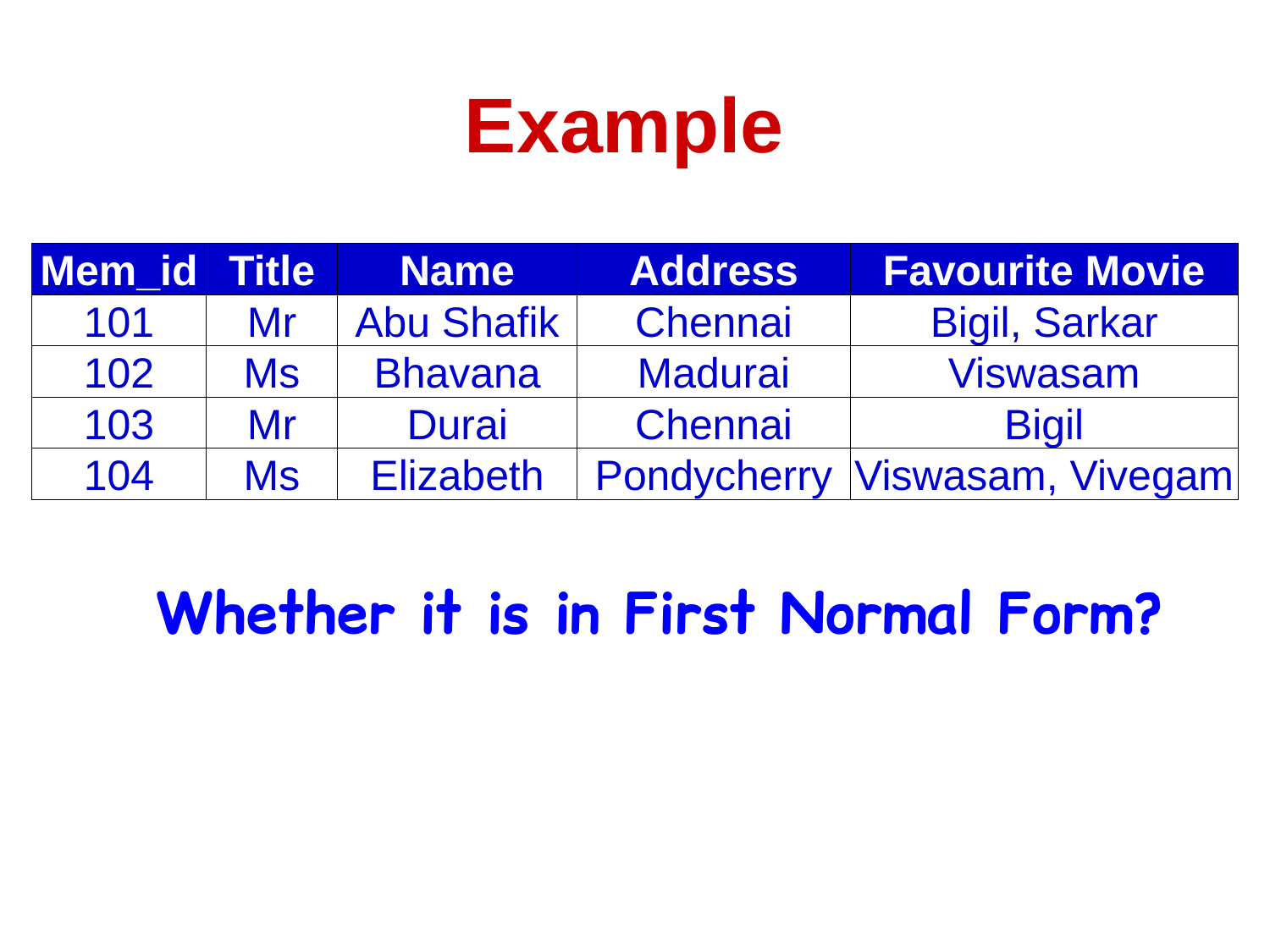

# Example
| Mem\_id | Title | Name | Address | Favourite Movie |
| --- | --- | --- | --- | --- |
| 101 | Mr | Abu Shafik | Chennai | Bigil, Sarkar |
| 102 | Ms | Bhavana | Madurai | Viswasam |
| 103 | Mr | Durai | Chennai | Bigil |
| 104 | Ms | Elizabeth | Pondycherry | Viswasam, Vivegam |
Whether it is in First Normal Form?